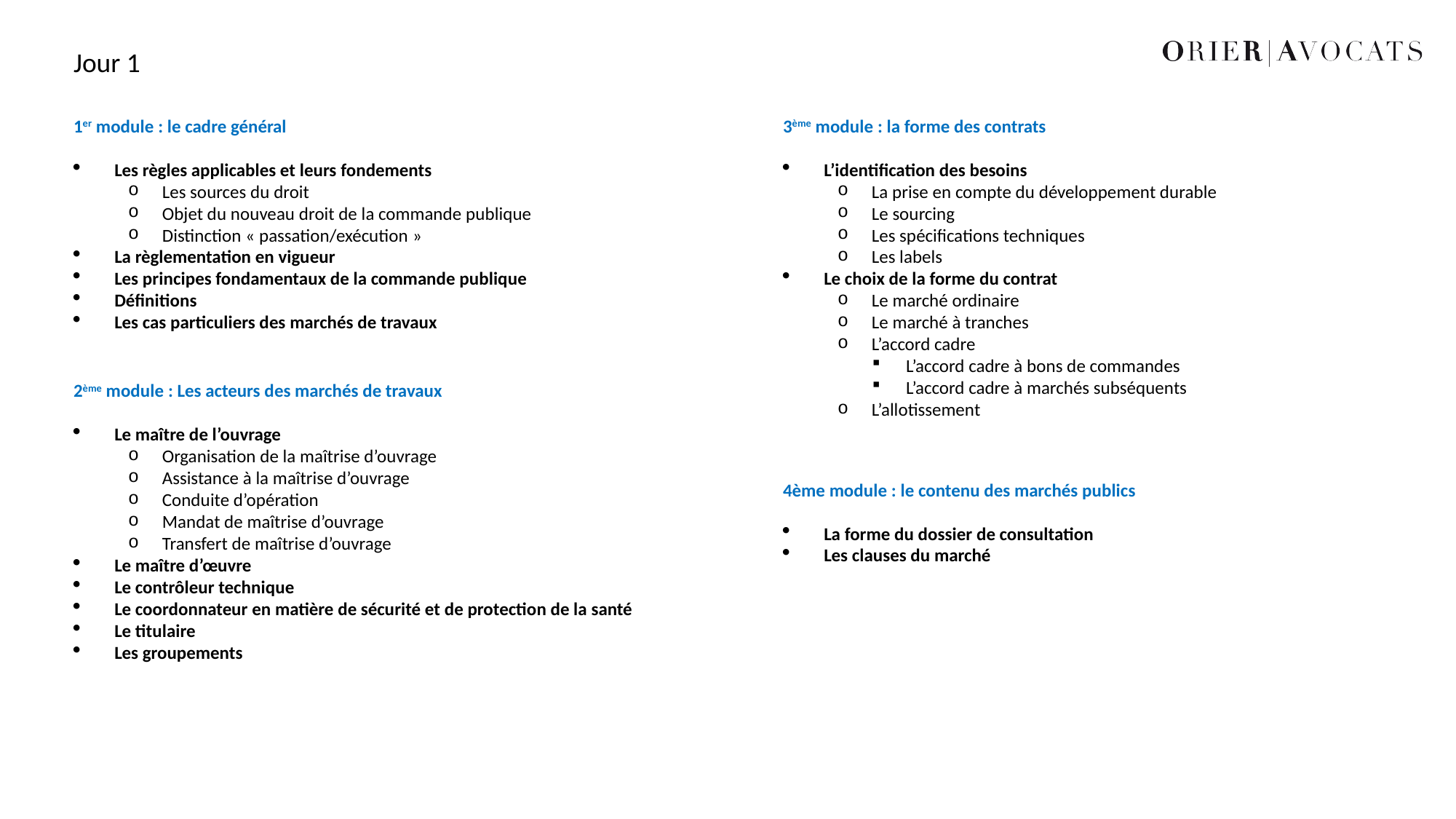

Jour 1
1er module : le cadre général

Les règles applicables et leurs fondements
Les sources du droit
Objet du nouveau droit de la commande publique
Distinction « passation/exécution »
La règlementation en vigueur
Les principes fondamentaux de la commande publique
Définitions
Les cas particuliers des marchés de travaux

3ème module : la forme des contrats

L’identification des besoins
La prise en compte du développement durable
Le sourcing
Les spécifications techniques
Les labels
Le choix de la forme du contrat
Le marché ordinaire
Le marché à tranches
L’accord cadre
L’accord cadre à bons de commandes
L’accord cadre à marchés subséquents
L’allotissement
2ème module : Les acteurs des marchés de travaux

Le maître de l’ouvrage
Organisation de la maîtrise d’ouvrage
Assistance à la maîtrise d’ouvrage
Conduite d’opération
Mandat de maîtrise d’ouvrage
Transfert de maîtrise d’ouvrage
Le maître d’œuvre
Le contrôleur technique
Le coordonnateur en matière de sécurité et de protection de la santé
Le titulaire
Les groupements
4ème module : le contenu des marchés publics

La forme du dossier de consultation
Les clauses du marché